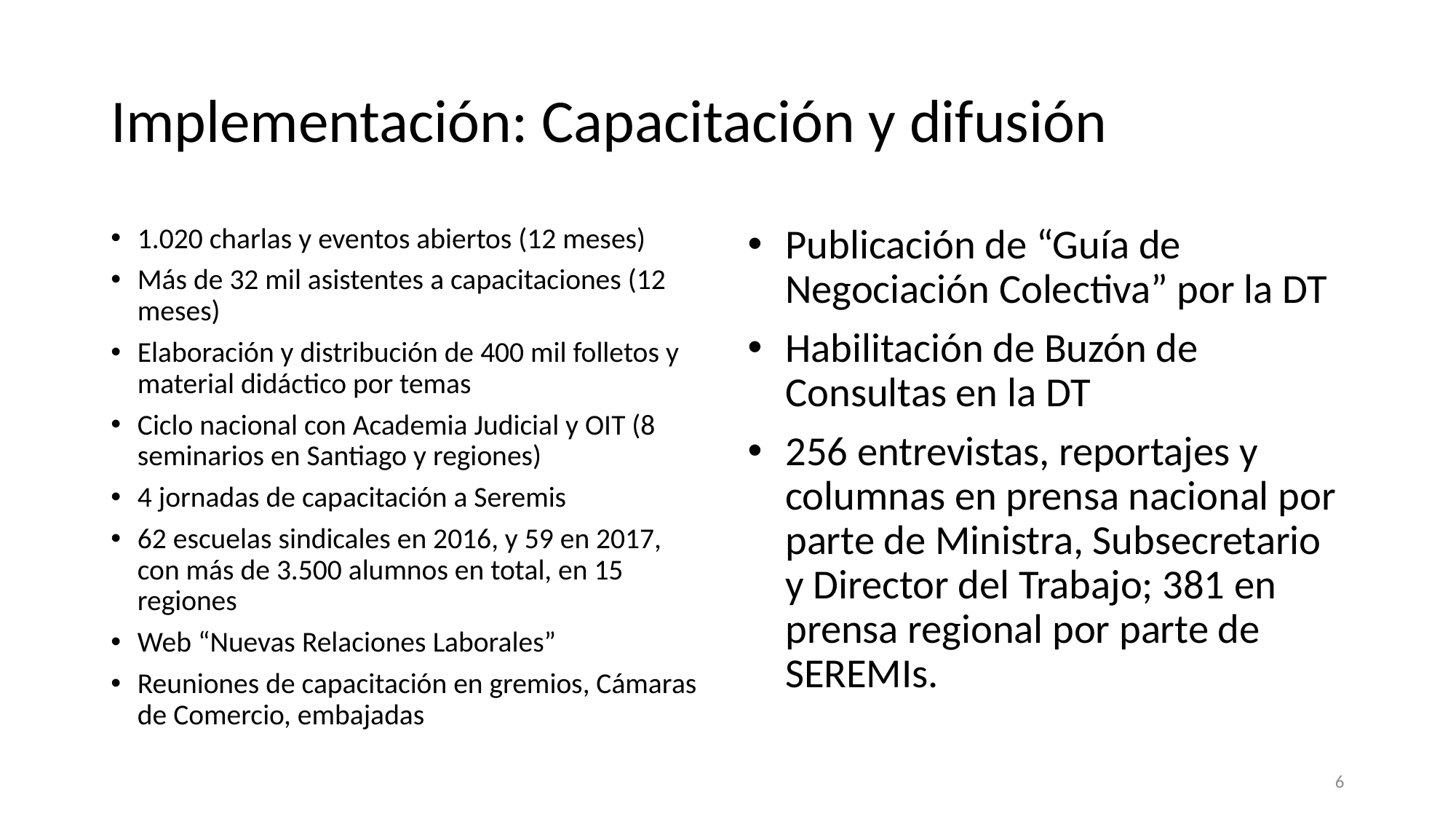

# Implementación: Capacitación y difusión
1.020 charlas y eventos abiertos (12 meses)
Más de 32 mil asistentes a capacitaciones (12 meses)
Elaboración y distribución de 400 mil folletos y material didáctico por temas
Ciclo nacional con Academia Judicial y OIT (8 seminarios en Santiago y regiones)
4 jornadas de capacitación a Seremis
62 escuelas sindicales en 2016, y 59 en 2017, con más de 3.500 alumnos en total, en 15 regiones
Web “Nuevas Relaciones Laborales”
Reuniones de capacitación en gremios, Cámaras de Comercio, embajadas

Publicación de “Guía de Negociación Colectiva” por la DT
Habilitación de Buzón de Consultas en la DT
256 entrevistas, reportajes y columnas en prensa nacional por parte de Ministra, Subsecretario y Director del Trabajo; 381 en prensa regional por parte de SEREMIs.

6